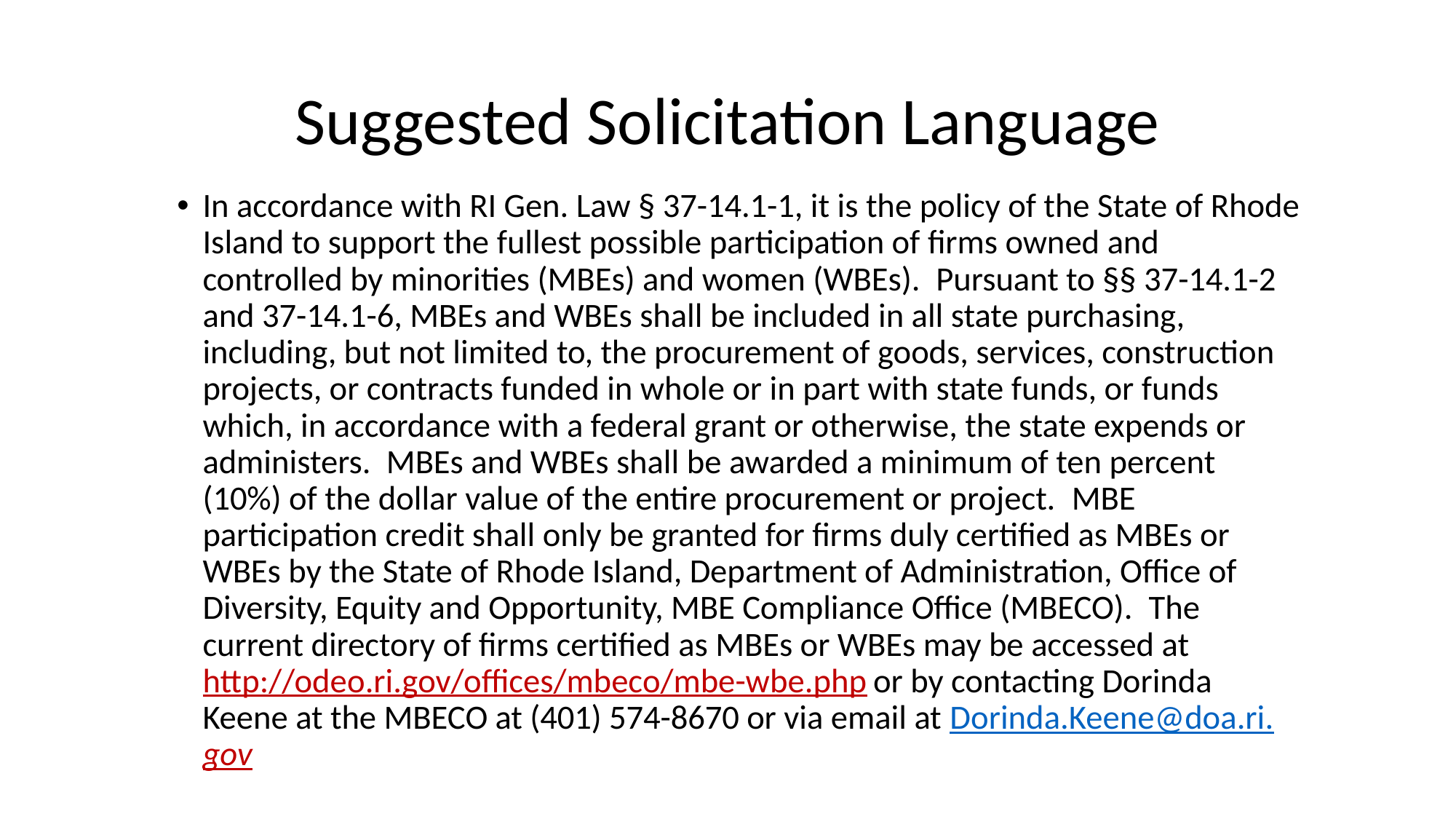

# Suggested Solicitation Language
In accordance with RI Gen. Law § 37-14.1-1, it is the policy of the State of Rhode Island to support the fullest possible participation of firms owned and controlled by minorities (MBEs) and women (WBEs).  Pursuant to §§ 37-14.1-2 and 37-14.1-6, MBEs and WBEs shall be included in all state purchasing, including, but not limited to, the procurement of goods, services, construction projects, or contracts funded in whole or in part with state funds, or funds which, in accordance with a federal grant or otherwise, the state expends or administers.  MBEs and WBEs shall be awarded a minimum of ten percent (10%) of the dollar value of the entire procurement or project.  MBE participation credit shall only be granted for firms duly certified as MBEs or WBEs by the State of Rhode Island, Department of Administration, Office of Diversity, Equity and Opportunity, MBE Compliance Office (MBECO).  The current directory of firms certified as MBEs or WBEs may be accessed at http://odeo.ri.gov/offices/mbeco/mbe-wbe.php or by contacting Dorinda Keene at the MBECO at (401) 574-8670 or via email at Dorinda.Keene@doa.ri.gov